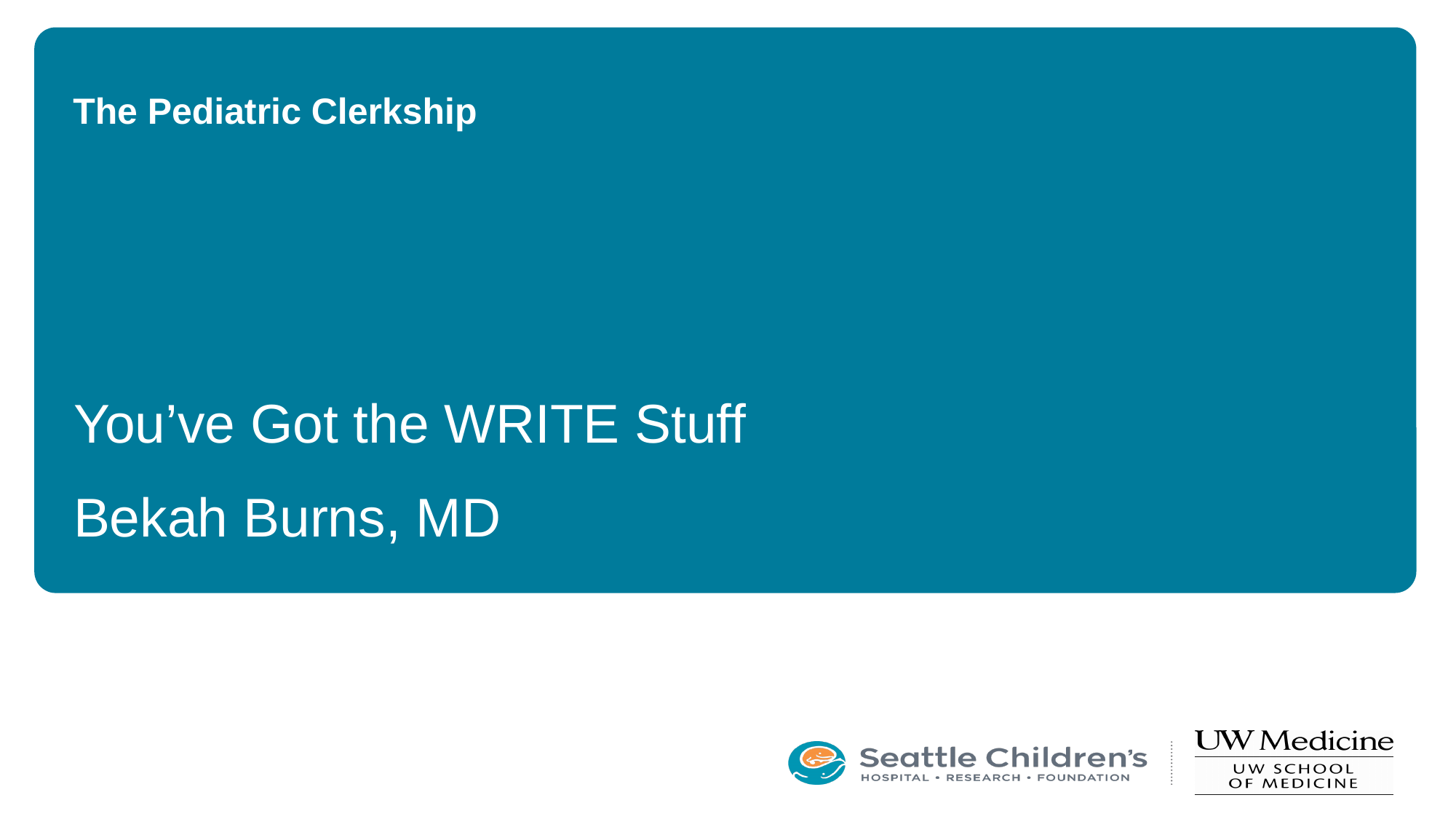

# The Pediatric Clerkship
You’ve Got the WRITE Stuff

Bekah Burns, MD